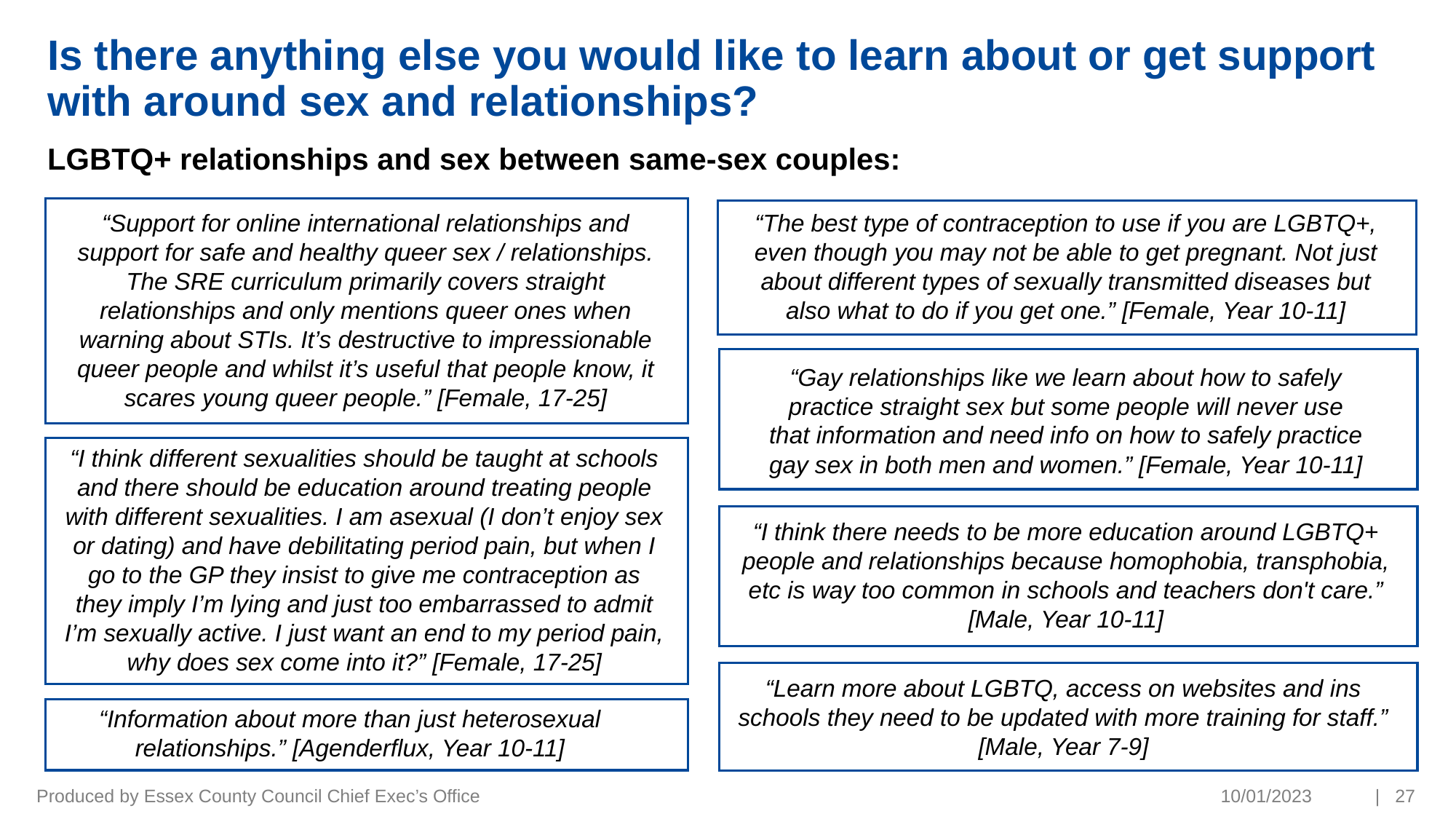

# Is there anything else you would like to learn about or get support with around sex and relationships?
LGBTQ+ relationships and sex between same-sex couples:

“The best type of contraception to use if you are LGBTQ+, even though you may not be able to get pregnant. Not just about different types of sexually transmitted diseases but also what to do if you get one.” [Female, Year 10-11]
“Support for online international relationships and support for safe and healthy queer sex / relationships. The SRE curriculum primarily covers straight relationships and only mentions queer ones when warning about STIs. It’s destructive to impressionable queer people and whilst it’s useful that people know, it scares young queer people.” [Female, 17-25]

“Gay relationships like we learn about how to safely practice straight sex but some people will never use that information and need info on how to safely practice gay sex in both men and women.” [Female, Year 10-11]

“I think different sexualities should be taught at schools and there should be education around treating people with different sexualities. I am asexual (I don’t enjoy sex or dating) and have debilitating period pain, but when I go to the GP they insist to give me contraception as they imply I’m lying and just too embarrassed to admit I’m sexually active. I just want an end to my period pain, why does sex come into it?” [Female, 17-25]

“I think there needs to be more education around LGBTQ+ people and relationships because homophobia, transphobia, etc is way too common in schools and teachers don't care.” [Male, Year 10-11]

“Learn more about LGBTQ, access on websites and ins schools they need to be updated with more training for staff.” [Male, Year 7-9]
“Information about more than just heterosexual relationships.” [Agenderflux, Year 10-11]

Produced by Essex County Council Chief Exec’s Office
10/01/2023
|   27